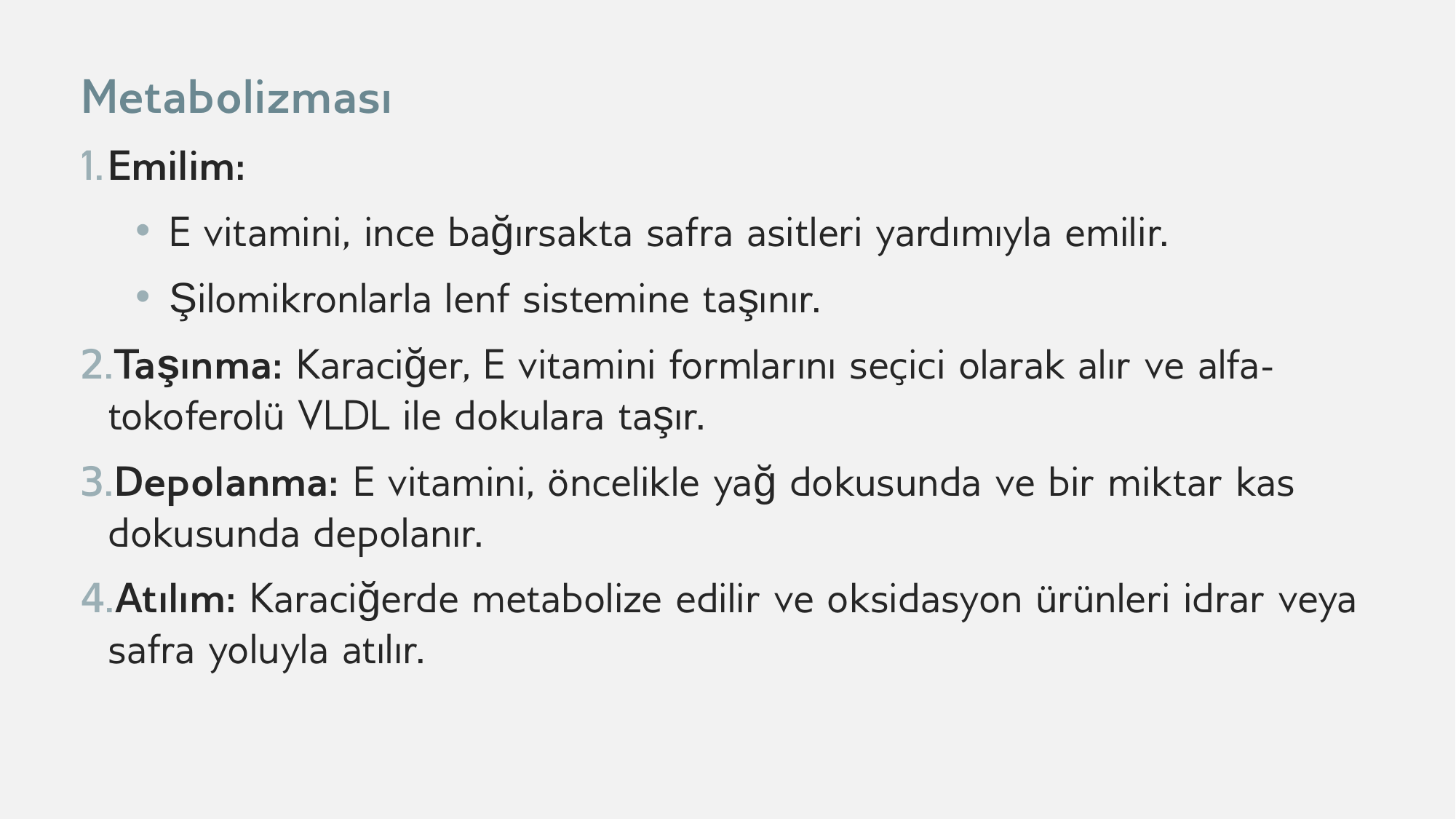

Metabolizması
Emilim:
E vitamini, ince bağırsakta safra asitleri yardımıyla emilir.
Şilomikronlarla lenf sistemine taşınır.
Taşınma: Karaciğer, E vitamini formlarını seçici olarak alır ve alfa-tokoferolü VLDL ile dokulara taşır.
Depolanma: E vitamini, öncelikle yağ dokusunda ve bir miktar kas dokusunda depolanır.
Atılım: Karaciğerde metabolize edilir ve oksidasyon ürünleri idrar veya safra yoluyla atılır.